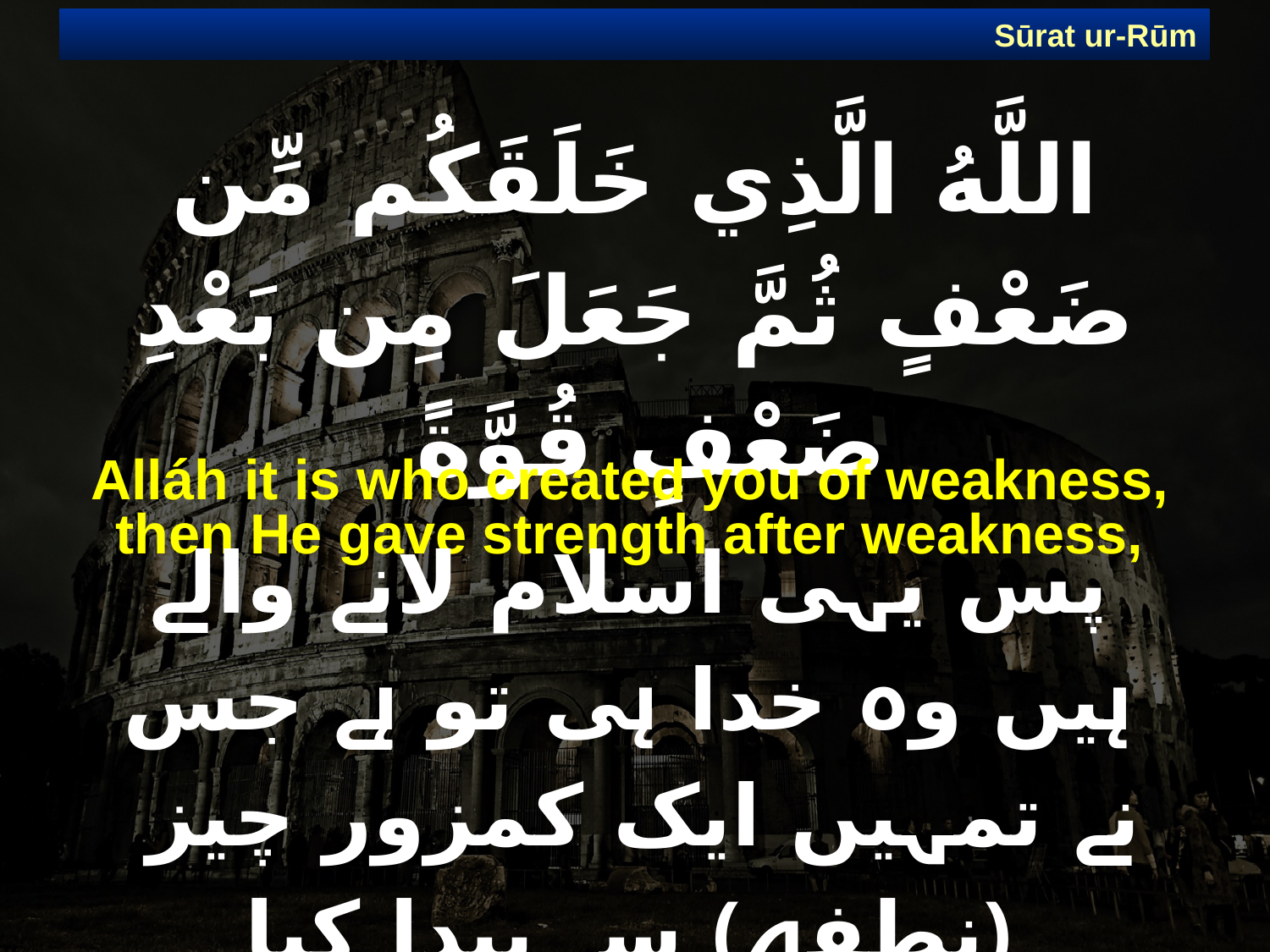

Sūrat ur-Rūm
# اللَّهُ الَّذِي خَلَقَكُم مِّن ضَعْفٍ ثُمَّ جَعَلَ مِن بَعْدِ ضَعْفٍ قُوَّةً
Alláh it is who created you of weakness, then He gave strength after weakness,
پس یہی اسلام لانے والے ہیں وہ خدا ہی تو ہے جس نے تمہیں ایک کمزور چیز  ﴿نطفہ﴾ سے پیدا کیا